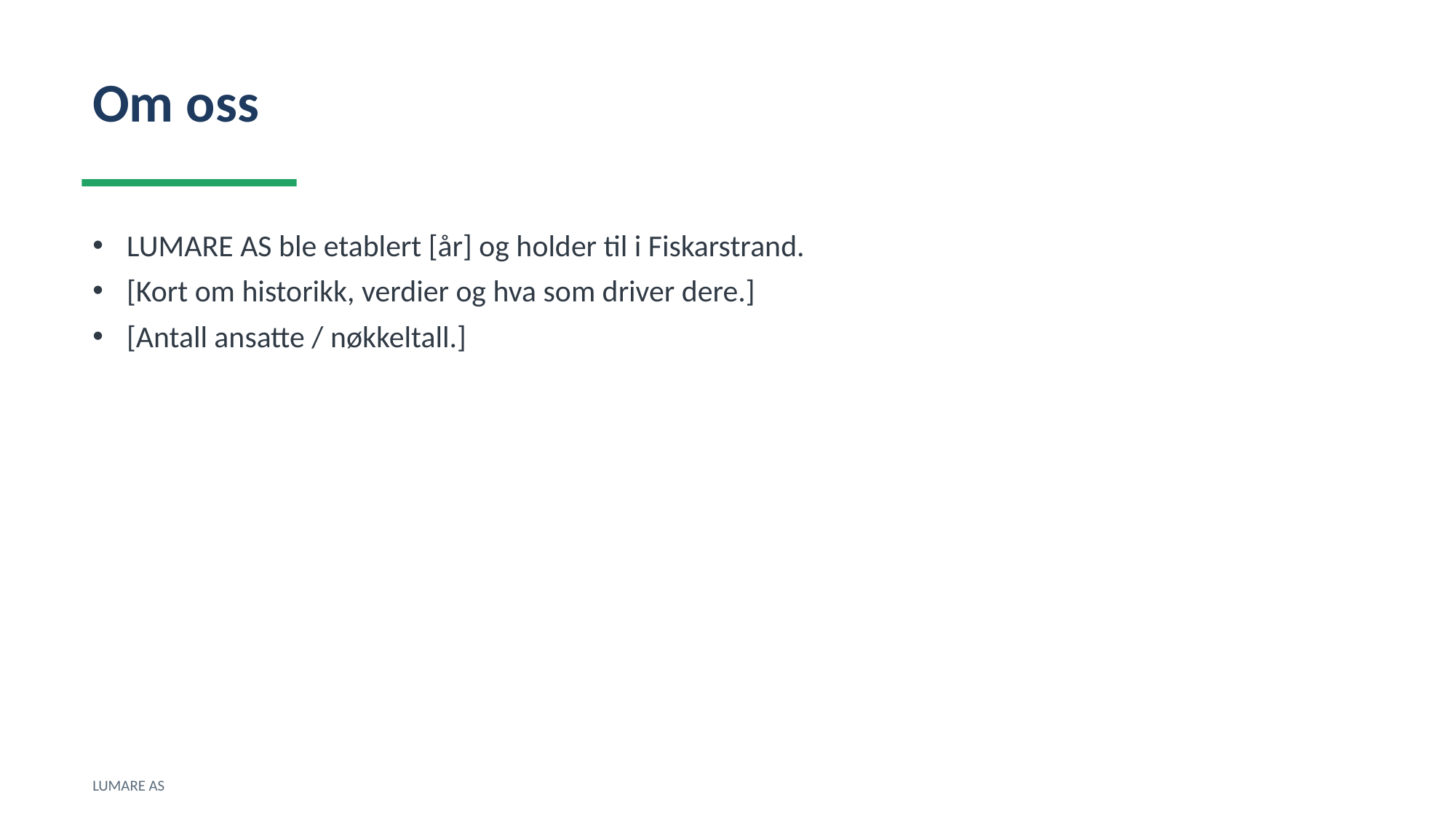

Om oss

LUMARE AS ble etablert [år] og holder til i Fiskarstrand.
[Kort om historikk, verdier og hva som driver dere.]
[Antall ansatte / nøkkeltall.]
LUMARE AS